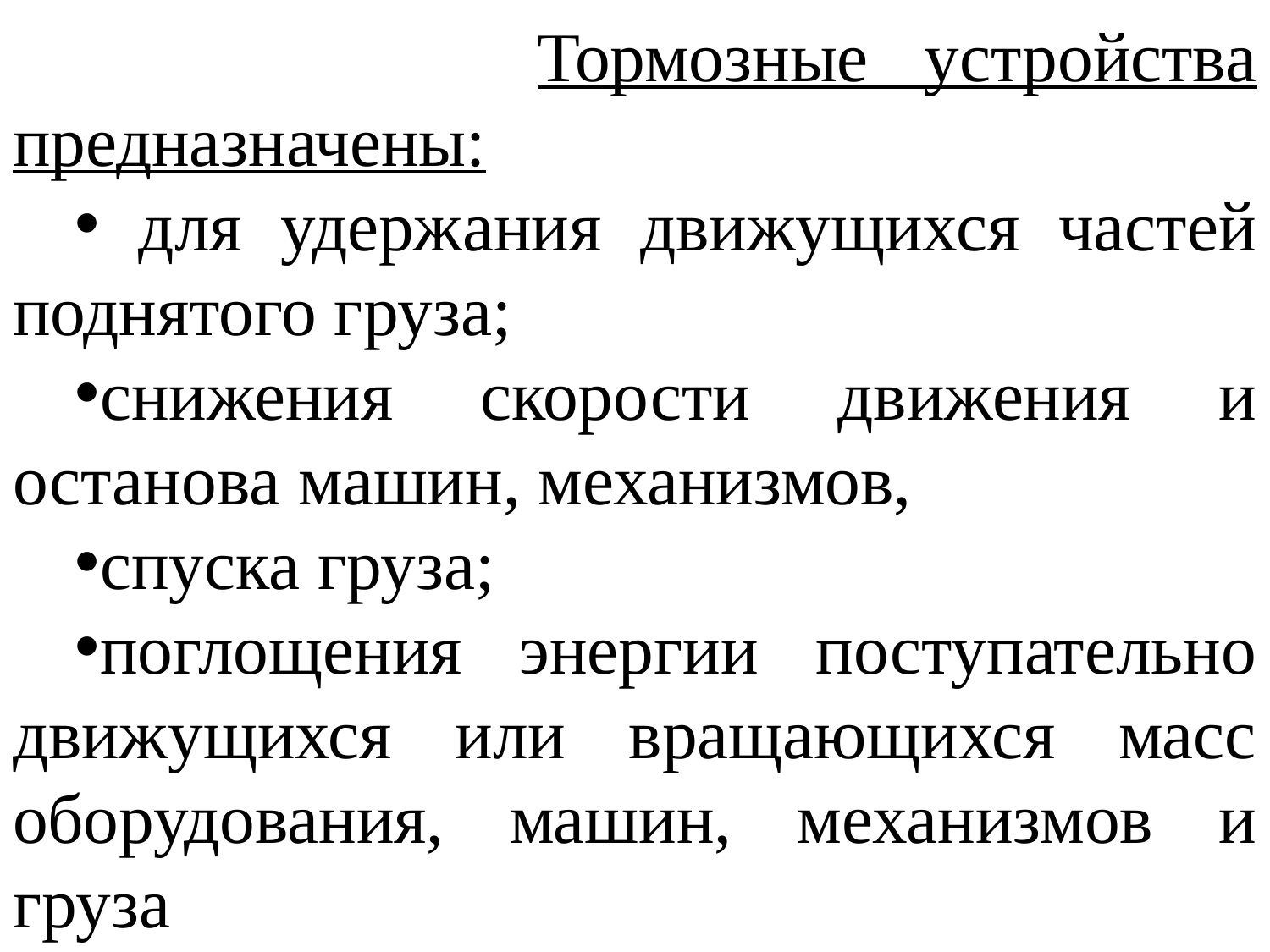

Тормозные устройства предназначены:
 для удержания движущихся частей поднятого груза;
снижения скорости движения и останова машин, механизмов,
спуска груза;
поглощения энергии поступательно движущихся или вращающихся масс оборудования, машин, механизмов и груза